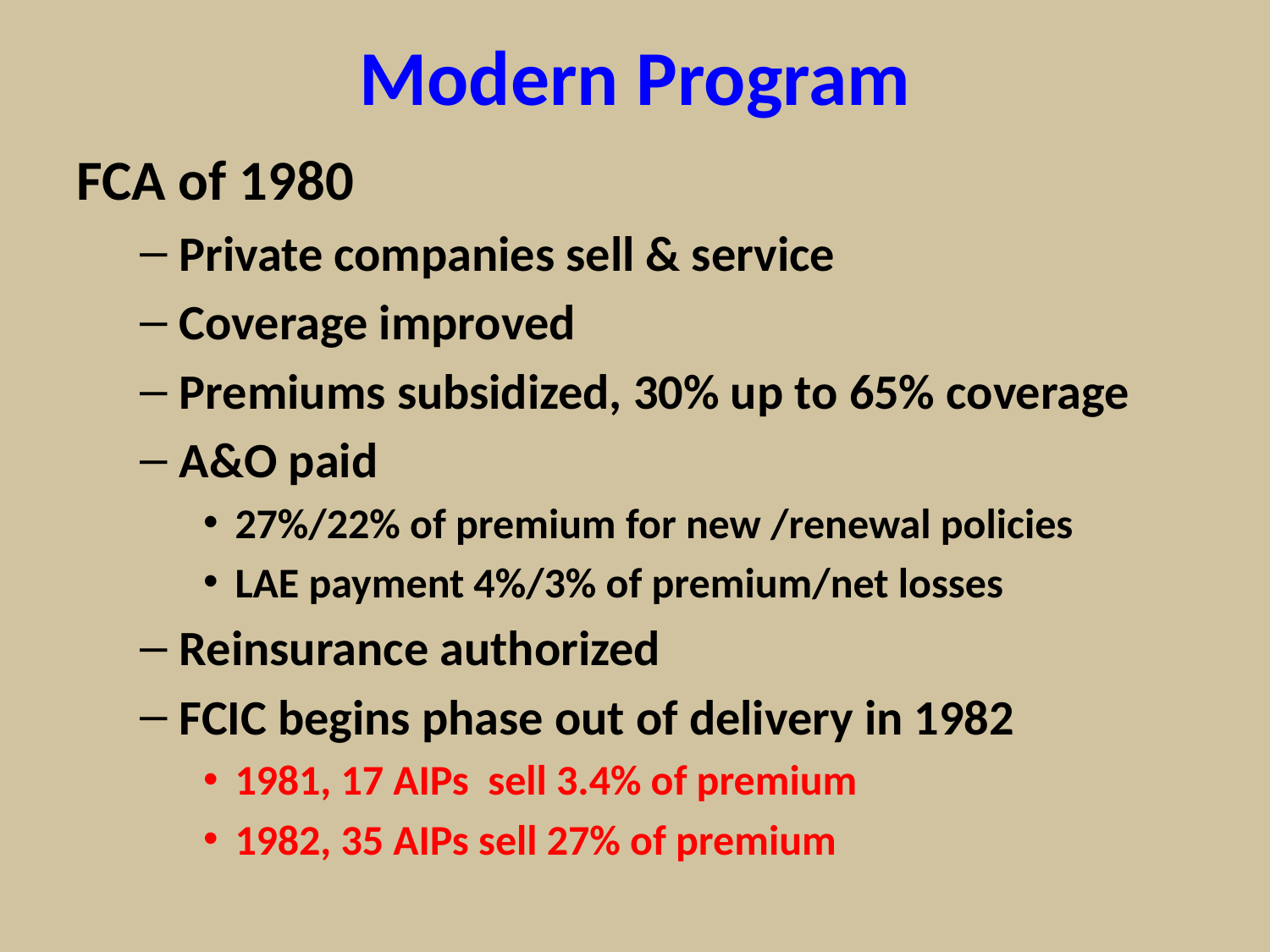

# Modern Program
FCA of 1980
Private companies sell & service
Coverage improved
Premiums subsidized, 30% up to 65% coverage
A&O paid
27%/22% of premium for new /renewal policies
LAE payment 4%/3% of premium/net losses
Reinsurance authorized
FCIC begins phase out of delivery in 1982
1981, 17 AIPs  sell 3.4% of premium
1982, 35 AIPs sell 27% of premium